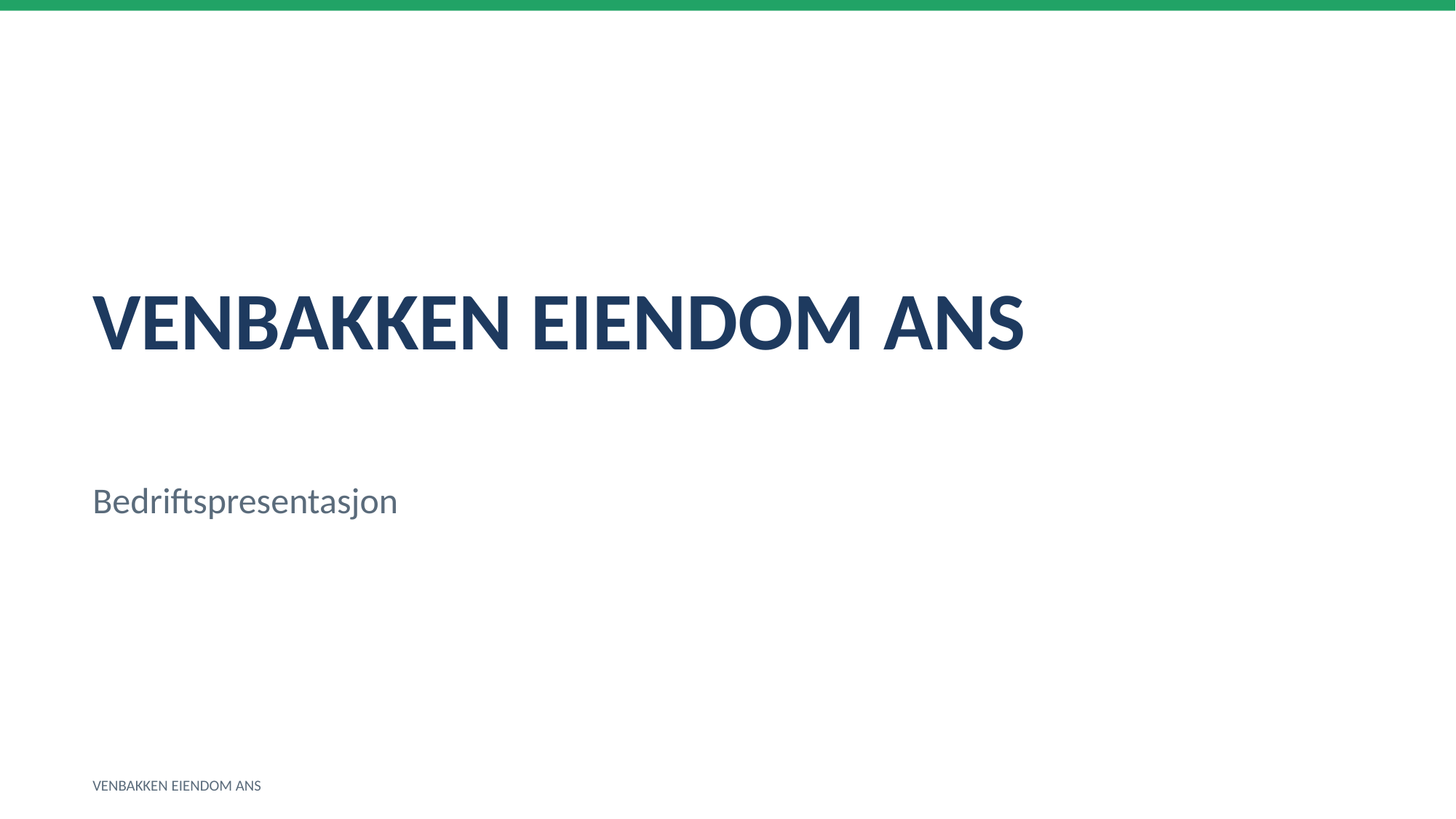

VENBAKKEN EIENDOM ANS
Bedriftspresentasjon
VENBAKKEN EIENDOM ANS